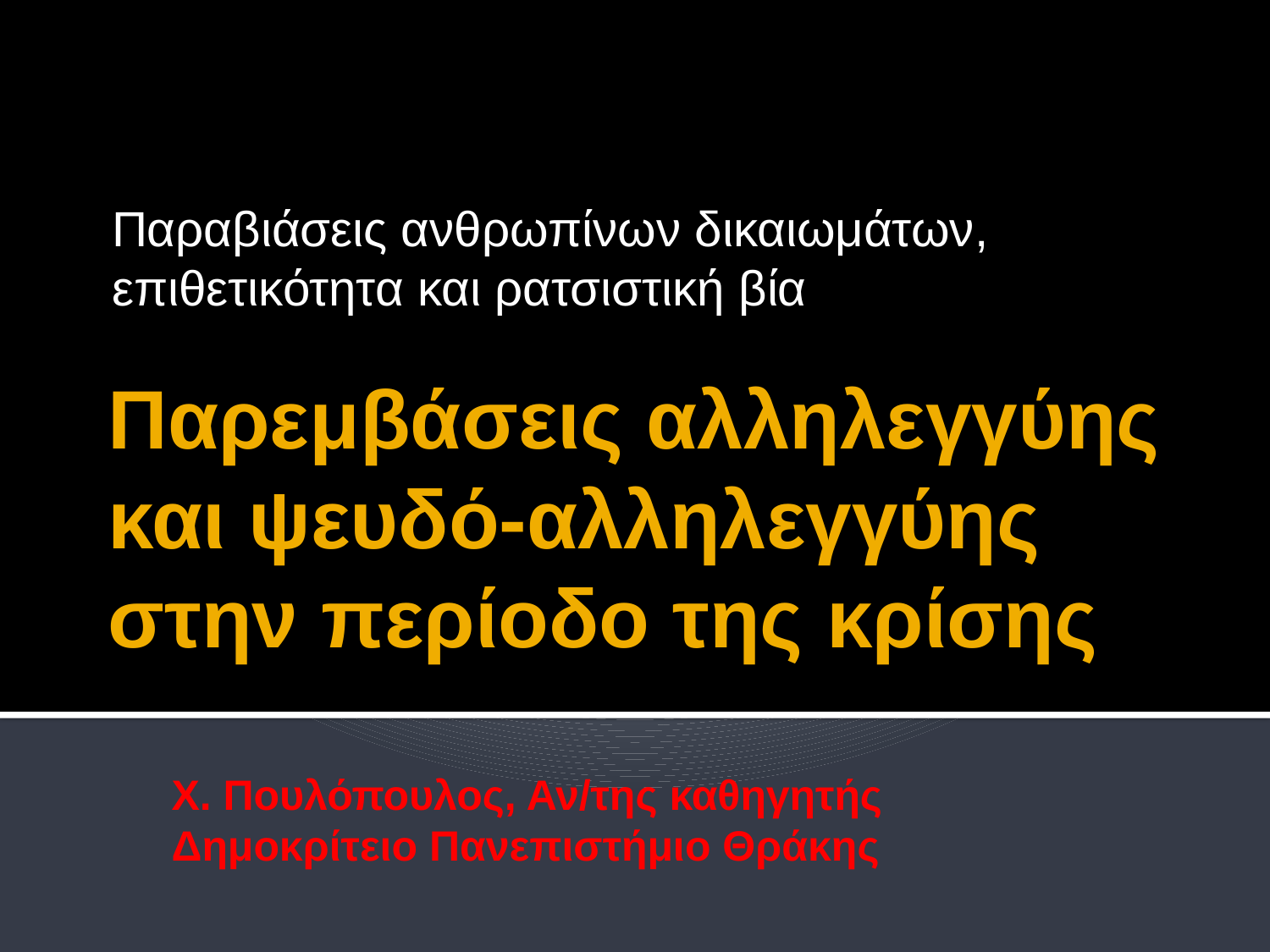

Παραβιάσεις ανθρωπίνων δικαιωμάτων,
επιθετικότητα και ρατσιστική βία
# Παρεμβάσεις αλληλεγγύης και ψευδό-αλληλεγγύης στην περίοδο της κρίσης
Χ. Πουλόπουλος, Αν/της καθηγητής Δημοκρίτειο Πανεπιστήμιο Θράκης